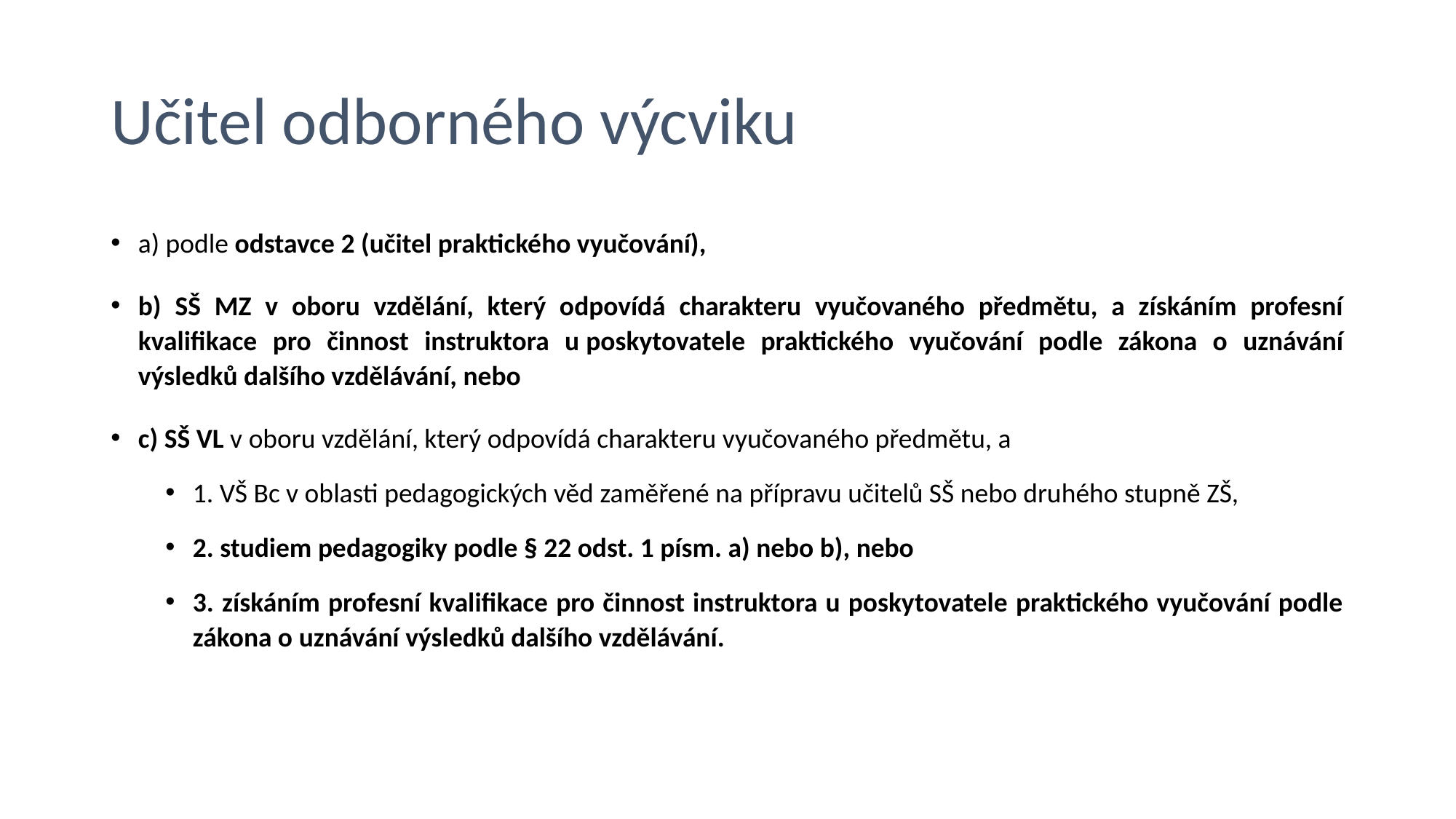

# Učitel odborného výcviku
a) podle odstavce 2 (učitel praktického vyučování),
b) SŠ MZ v oboru vzdělání, který odpovídá charakteru vyučovaného předmětu, a získáním profesní kvalifikace pro činnost instruktora u poskytovatele praktického vyučování podle zákona o uznávání výsledků dalšího vzdělávání, nebo
c) SŠ VL v oboru vzdělání, který odpovídá charakteru vyučovaného předmětu, a
1. VŠ Bc v oblasti pedagogických věd zaměřené na přípravu učitelů SŠ nebo druhého stupně ZŠ,
2. studiem pedagogiky podle § 22 odst. 1 písm. a) nebo b), nebo
3. získáním profesní kvalifikace pro činnost instruktora u poskytovatele praktického vyučování podle zákona o uznávání výsledků dalšího vzdělávání.